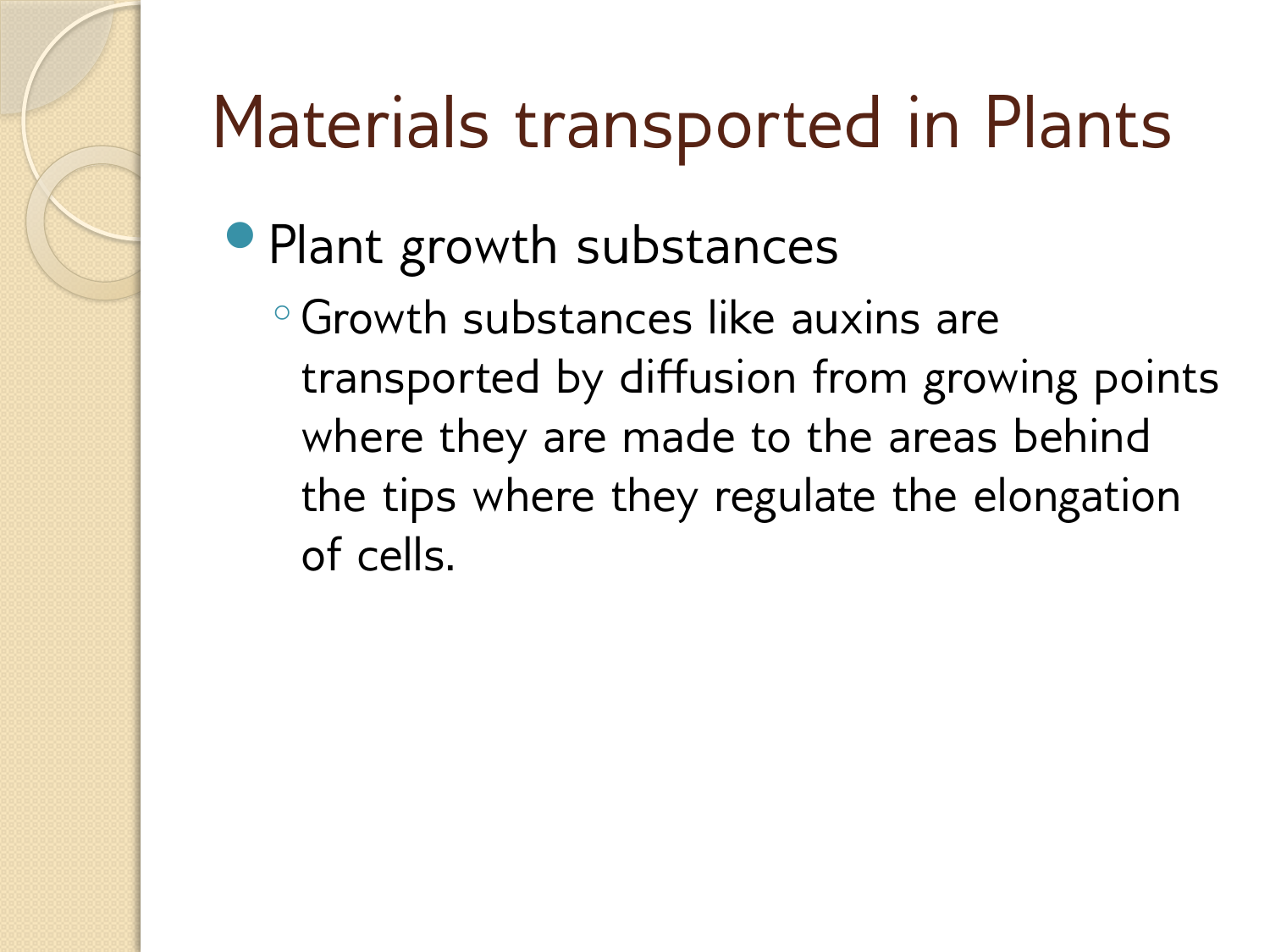

# Materials transported in Plants
Plant growth substances
Growth substances like auxins are transported by diffusion from growing points where they are made to the areas behind the tips where they regulate the elongation of cells.